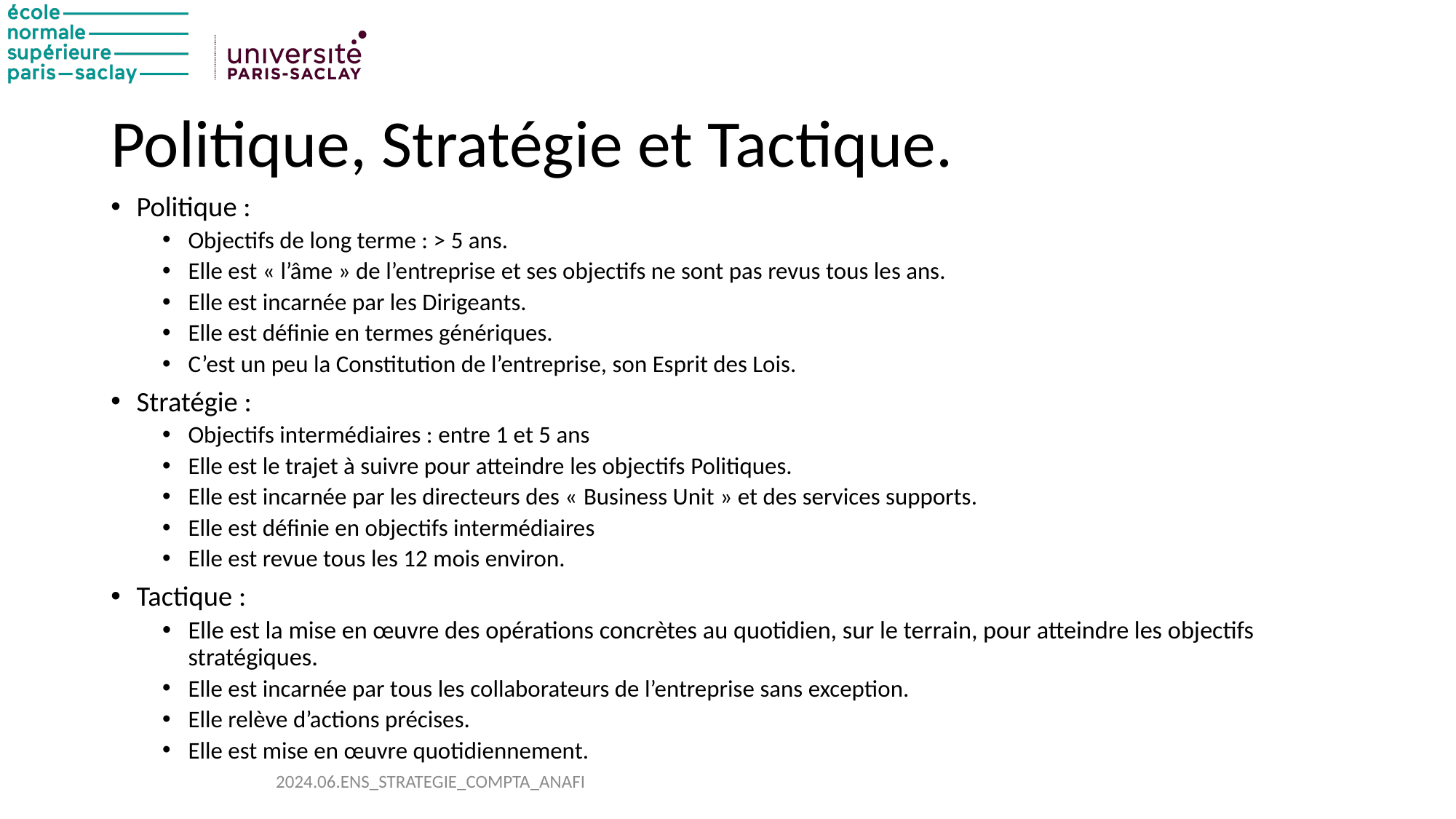

# Politique, Stratégie et Tactique.
Politique :
Objectifs de long terme : > 5 ans.
Elle est « l’âme » de l’entreprise et ses objectifs ne sont pas revus tous les ans.
Elle est incarnée par les Dirigeants.
Elle est définie en termes génériques.
C’est un peu la Constitution de l’entreprise, son Esprit des Lois.
Stratégie :
Objectifs intermédiaires : entre 1 et 5 ans
Elle est le trajet à suivre pour atteindre les objectifs Politiques.
Elle est incarnée par les directeurs des « Business Unit » et des services supports.
Elle est définie en objectifs intermédiaires
Elle est revue tous les 12 mois environ.
Tactique :
Elle est la mise en œuvre des opérations concrètes au quotidien, sur le terrain, pour atteindre les objectifs stratégiques.
Elle est incarnée par tous les collaborateurs de l’entreprise sans exception.
Elle relève d’actions précises.
Elle est mise en œuvre quotidiennement.
2024.06.ENS_STRATEGIE_COMPTA_ANAFI